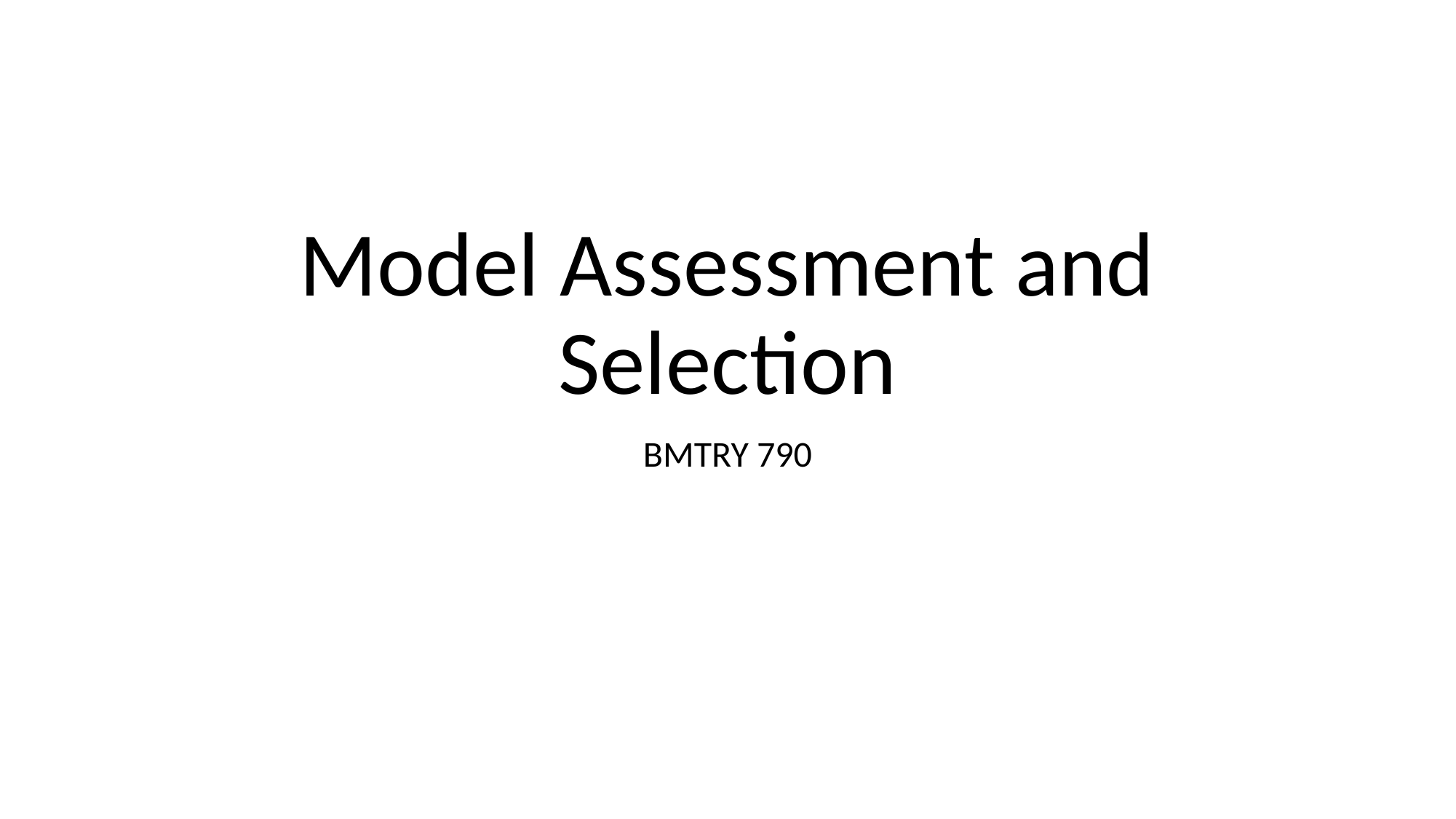

# Model Assessment and Selection
BMTRY 790